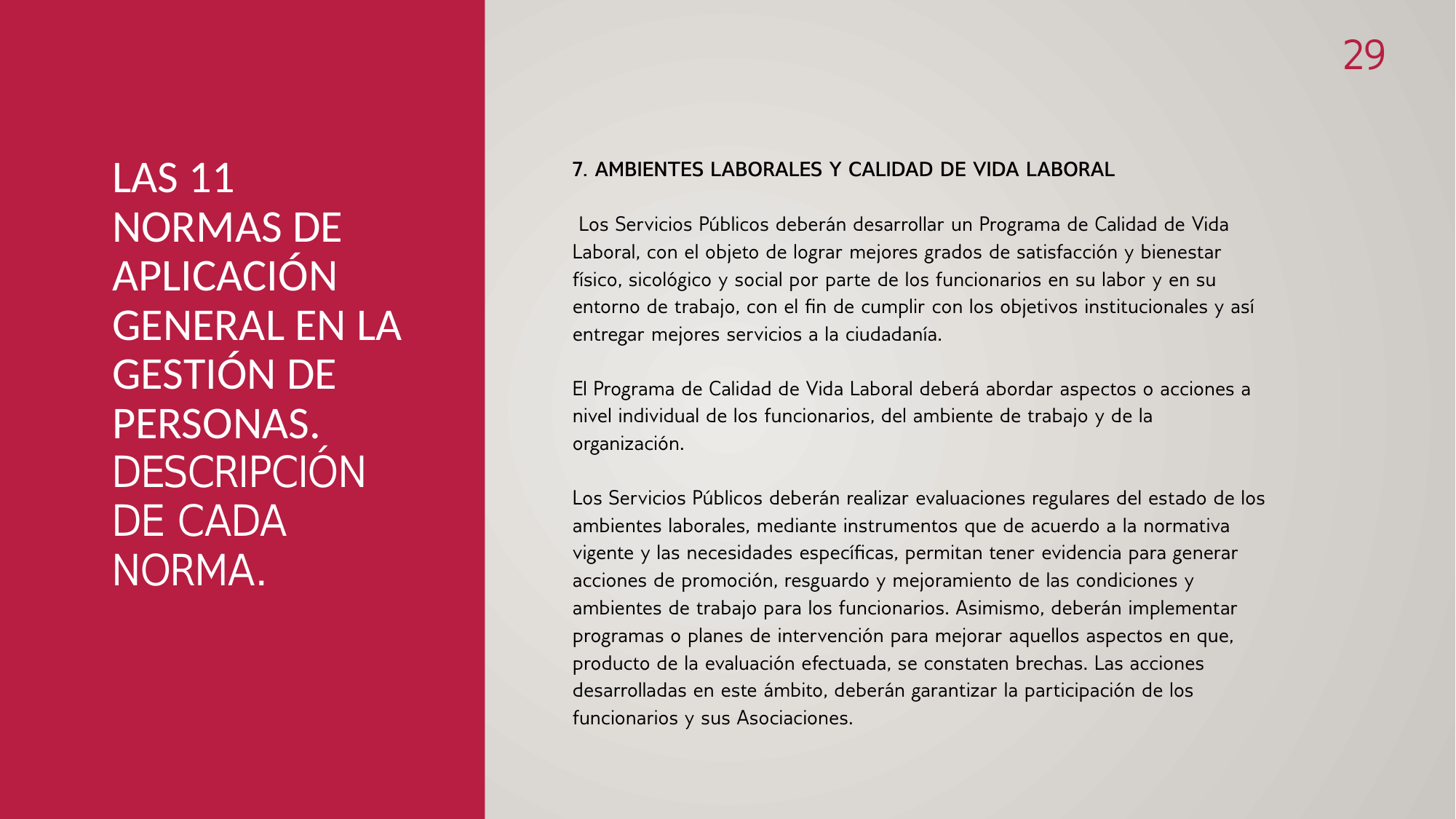

29
# Las 11 normas de aplicación general en la gestión de personas. Descripción de cada norma.
7. AMBIENTES LABORALES Y CALIDAD DE VIDA LABORAL
 Los Servicios Públicos deberán desarrollar un Programa de Calidad de Vida Laboral, con el objeto de lograr mejores grados de satisfacción y bienestar físico, sicológico y social por parte de los funcionarios en su labor y en su entorno de trabajo, con el fin de cumplir con los objetivos institucionales y así entregar mejores servicios a la ciudadanía.
El Programa de Calidad de Vida Laboral deberá abordar aspectos o acciones a nivel individual de los funcionarios, del ambiente de trabajo y de la organización.
Los Servicios Públicos deberán realizar evaluaciones regulares del estado de los ambientes laborales, mediante instrumentos que de acuerdo a la normativa vigente y las necesidades específicas, permitan tener evidencia para generar acciones de promoción, resguardo y mejoramiento de las condiciones y ambientes de trabajo para los funcionarios. Asimismo, deberán implementar programas o planes de intervención para mejorar aquellos aspectos en que, producto de la evaluación efectuada, se constaten brechas. Las acciones desarrolladas en este ámbito, deberán garantizar la participación de los funcionarios y sus Asociaciones.